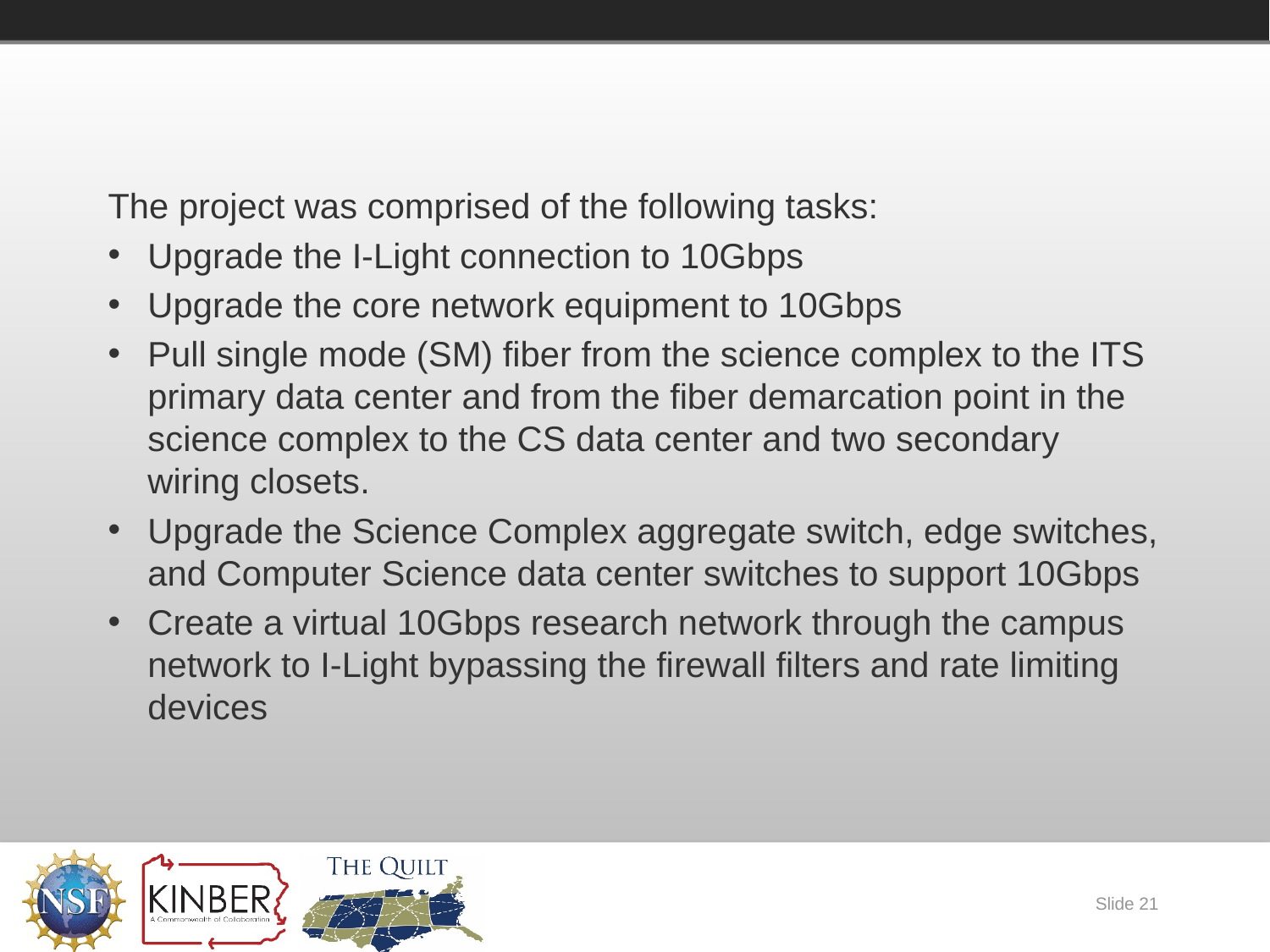

The project was comprised of the following tasks:
Upgrade the I-Light connection to 10Gbps
Upgrade the core network equipment to 10Gbps
Pull single mode (SM) fiber from the science complex to the ITS primary data center and from the fiber demarcation point in the science complex to the CS data center and two secondary wiring closets.
Upgrade the Science Complex aggregate switch, edge switches, and Computer Science data center switches to support 10Gbps
Create a virtual 10Gbps research network through the campus network to I-Light bypassing the firewall filters and rate limiting devices